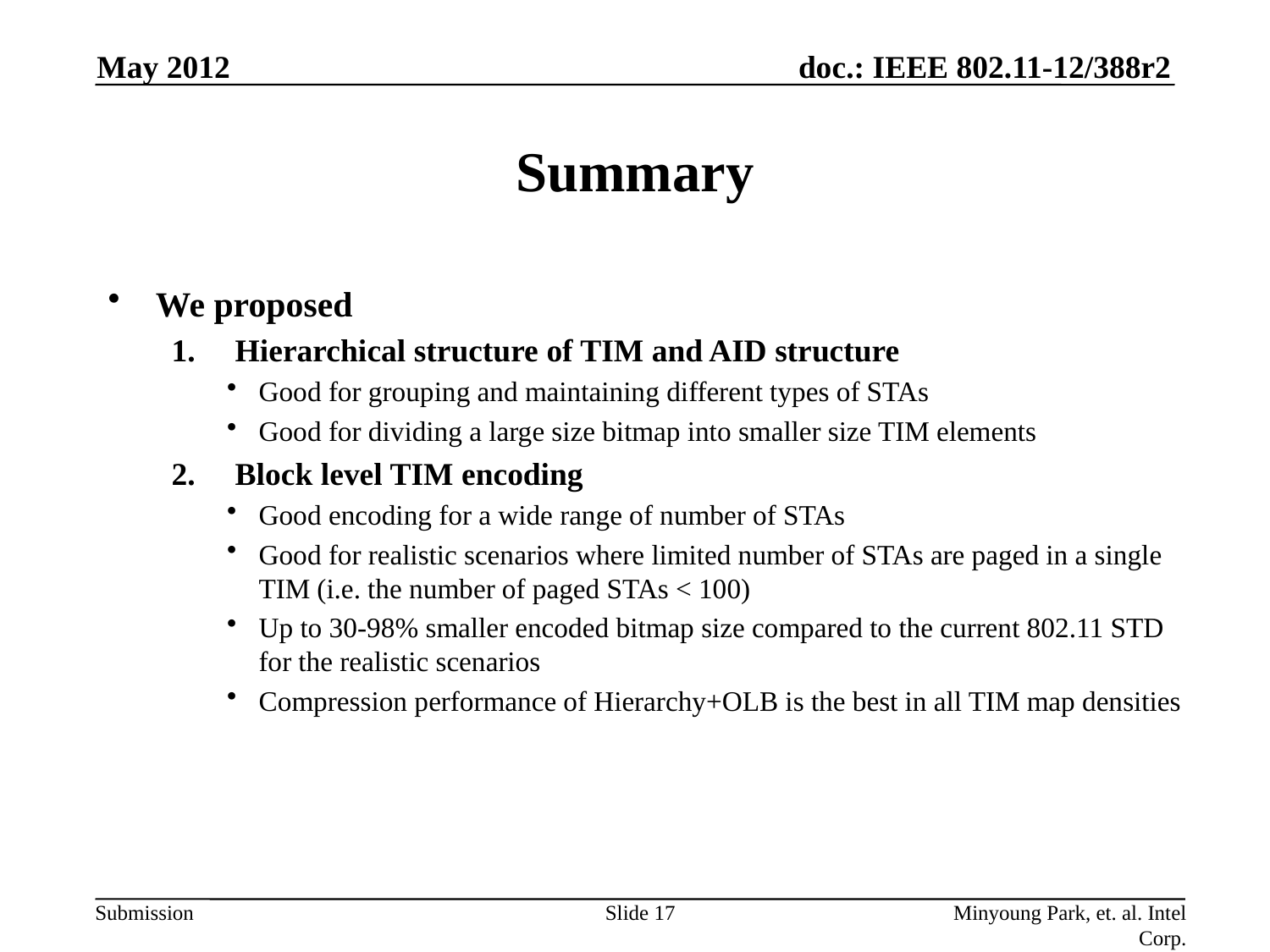

May 2012
# Summary
We proposed
Hierarchical structure of TIM and AID structure
Good for grouping and maintaining different types of STAs
Good for dividing a large size bitmap into smaller size TIM elements
Block level TIM encoding
Good encoding for a wide range of number of STAs
Good for realistic scenarios where limited number of STAs are paged in a single TIM (i.e. the number of paged STAs < 100)
Up to 30-98% smaller encoded bitmap size compared to the current 802.11 STD for the realistic scenarios
Compression performance of Hierarchy+OLB is the best in all TIM map densities

Slide 17
Minyoung Park, et. al. Intel Corp.